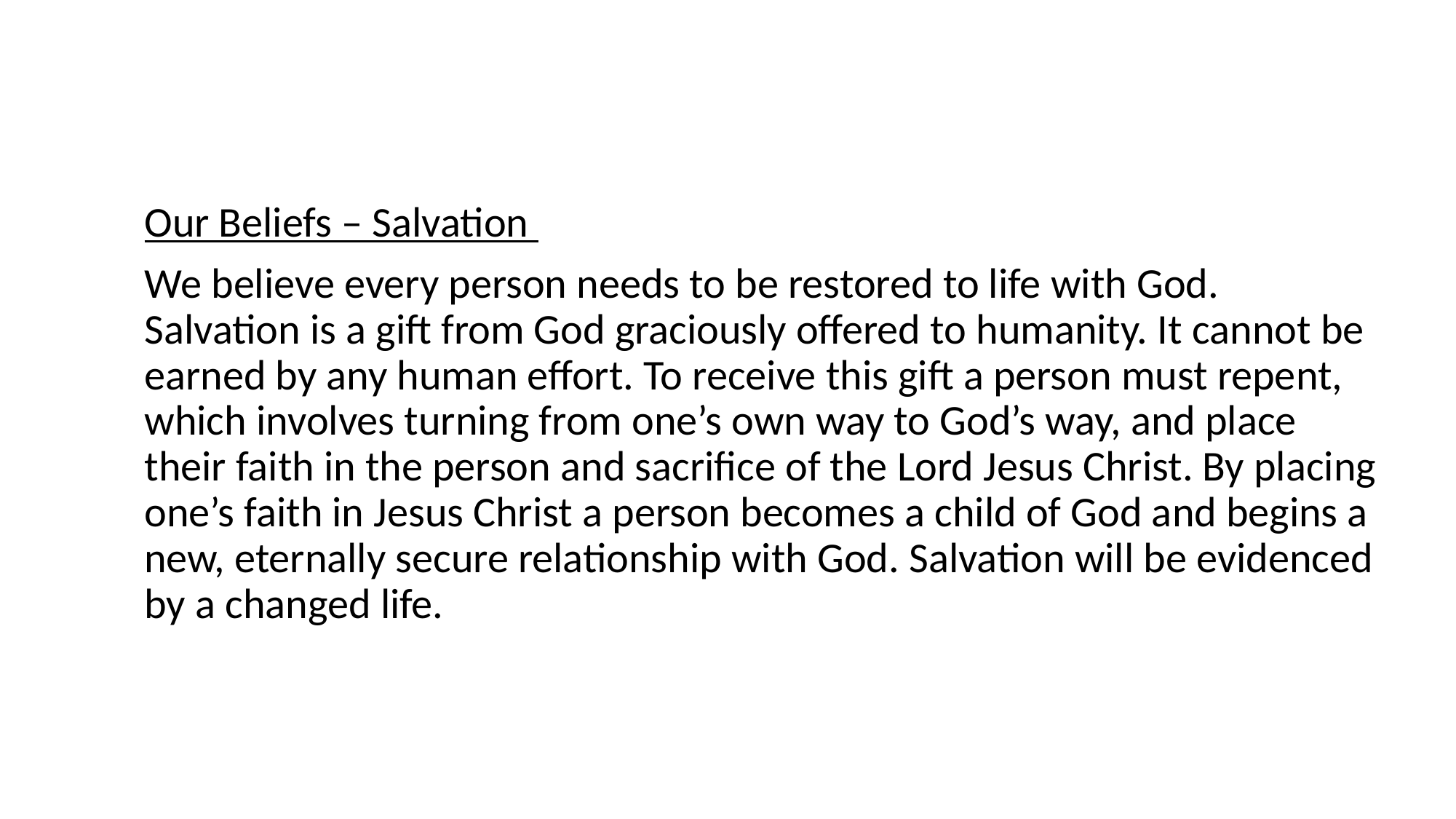

Our Beliefs – Salvation
We believe every person needs to be restored to life with God. Salvation is a gift from God graciously offered to humanity. It cannot be earned by any human effort. To receive this gift a person must repent, which involves turning from one’s own way to God’s way, and place their faith in the person and sacrifice of the Lord Jesus Christ. By placing one’s faith in Jesus Christ a person becomes a child of God and begins a new, eternally secure relationship with God. Salvation will be evidenced by a changed life.